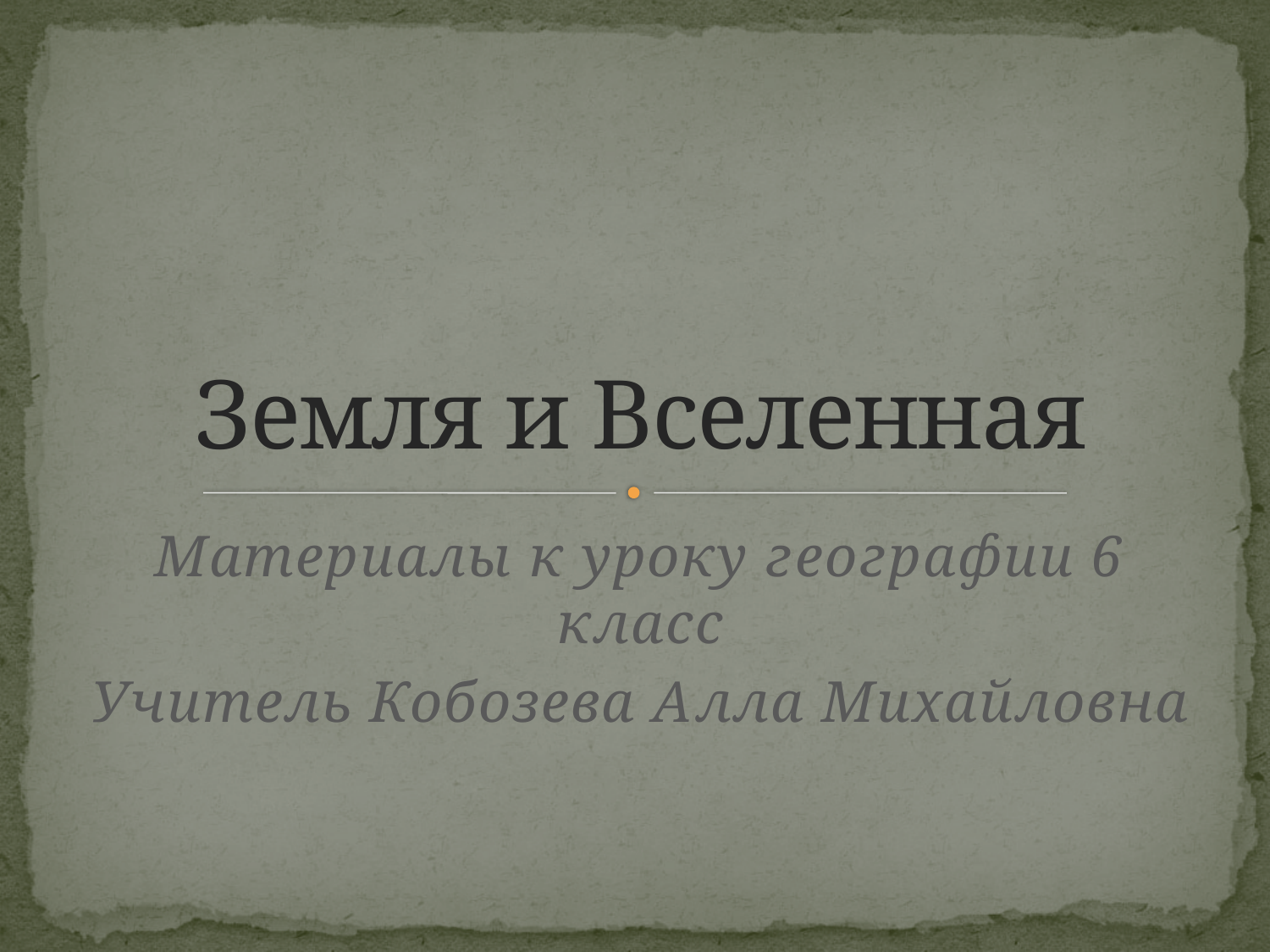

# Земля и Вселенная
Материалы к уроку географии 6 класс
Учитель Кобозева Алла Михайловна